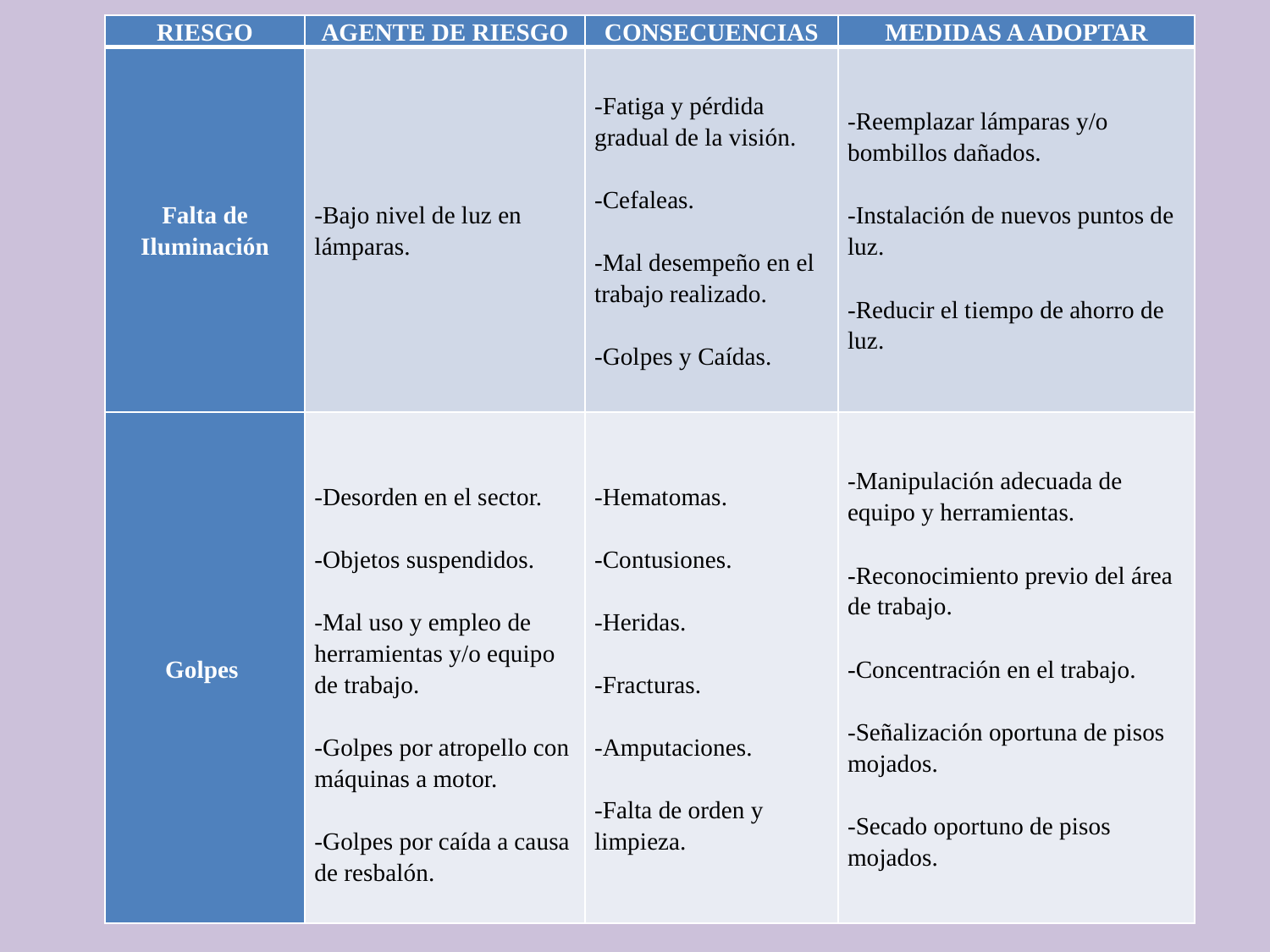

| RIESGO | AGENTE DE RIESGO | CONSECUENCIAS | MEDIDAS A ADOPTAR |
| --- | --- | --- | --- |
| Falta de Iluminación | -Bajo nivel de luz en lámparas. | -Fatiga y pérdida gradual de la visión.   -Cefaleas.   -Mal desempeño en el trabajo realizado.   -Golpes y Caídas. | -Reemplazar lámparas y/o bombillos dañados.   -Instalación de nuevos puntos de luz.   -Reducir el tiempo de ahorro de luz. |
| Golpes | -Desorden en el sector.   -Objetos suspendidos.   -Mal uso y empleo de herramientas y/o equipo de trabajo.   -Golpes por atropello con máquinas a motor.   -Golpes por caída a causa de resbalón. | -Hematomas.   -Contusiones.   -Heridas.   -Fracturas.   -Amputaciones.   -Falta de orden y limpieza. | -Manipulación adecuada de equipo y herramientas.   -Reconocimiento previo del área de trabajo.   -Concentración en el trabajo.   -Señalización oportuna de pisos mojados.   -Secado oportuno de pisos mojados. |